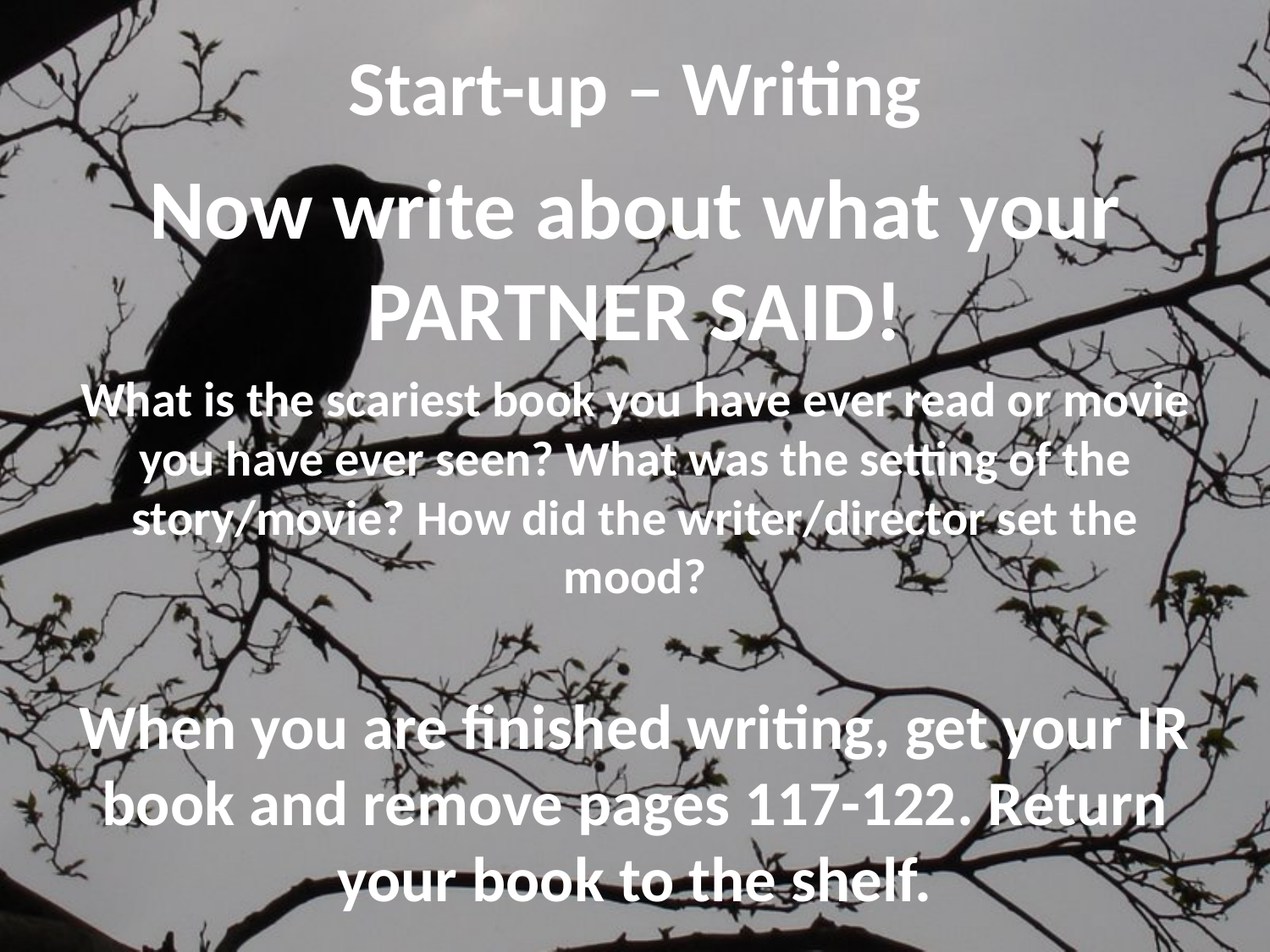

# Start-up – Writing
Now write about what your PARTNER SAID!
What is the scariest book you have ever read or movie you have ever seen? What was the setting of the story/movie? How did the writer/director set the mood?

When you are finished writing, get your IR book and remove pages 117-122. Return your book to the shelf.